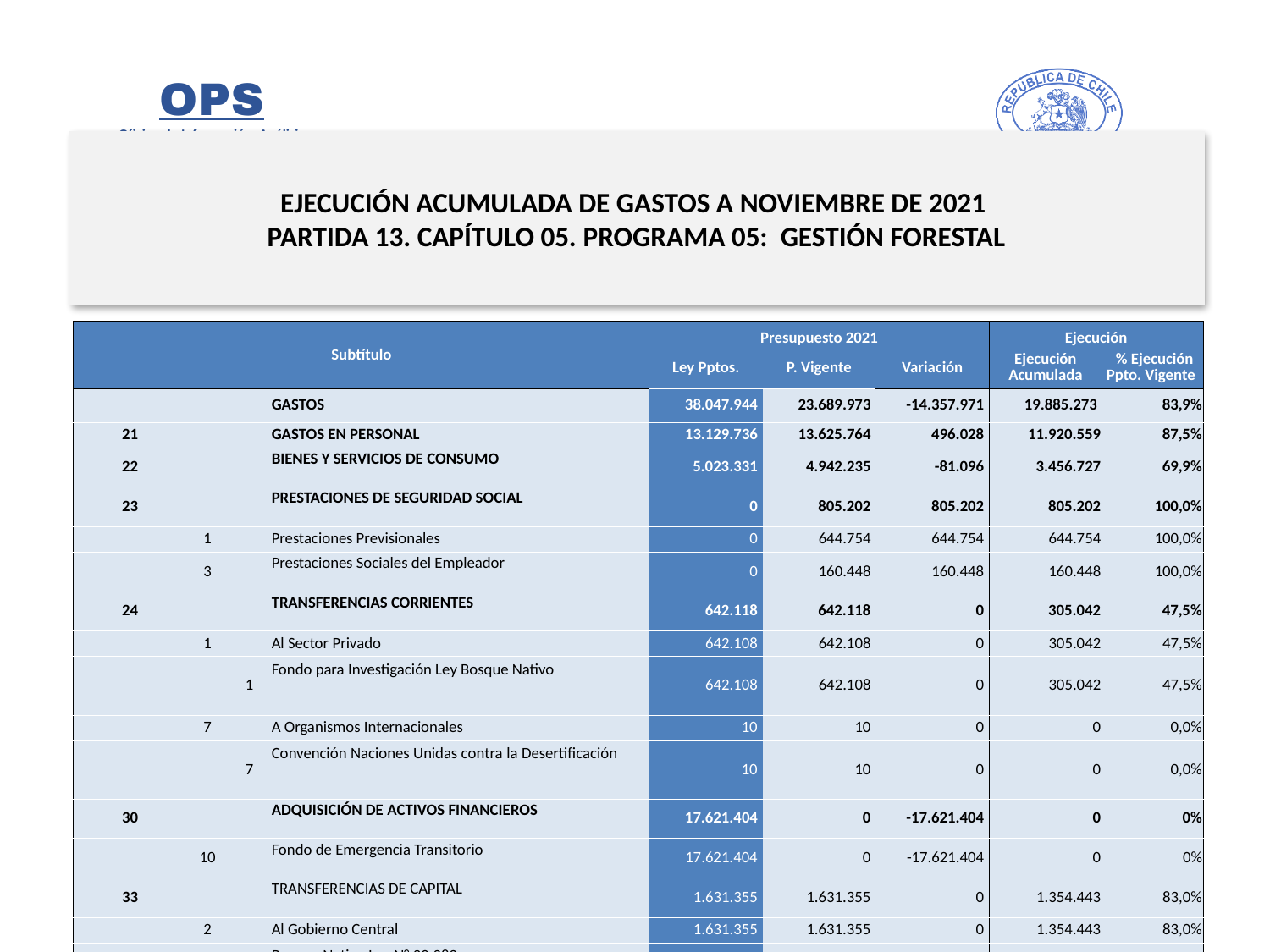

# EJECUCIÓN ACUMULADA DE GASTOS A NOVIEMBRE DE 2021 PARTIDA 13. CAPÍTULO 05. PROGRAMA 05:  GESTIÓN FORESTAL
en miles de pesos de 2021
| Subtítulo |  |  |  | Presupuesto 2021 |  |  | Ejecución |  |
| --- | --- | --- | --- | --- | --- | --- | --- | --- |
|  |  |  |  | Ley Pptos. | P. Vigente | Variación | Ejecución Acumulada | % Ejecución Ppto. Vigente |
|  |  |  | GASTOS | 38.047.944 | 23.689.973 | -14.357.971 | 19.885.273 | 83,9% |
| 21 |  |  | GASTOS EN PERSONAL | 13.129.736 | 13.625.764 | 496.028 | 11.920.559 | 87,5% |
| 22 |  |  | BIENES Y SERVICIOS DE CONSUMO | 5.023.331 | 4.942.235 | -81.096 | 3.456.727 | 69,9% |
| 23 |  |  | PRESTACIONES DE SEGURIDAD SOCIAL | 0 | 805.202 | 805.202 | 805.202 | 100,0% |
|  | 1 |  | Prestaciones Previsionales | 0 | 644.754 | 644.754 | 644.754 | 100,0% |
|  | 3 |  | Prestaciones Sociales del Empleador | 0 | 160.448 | 160.448 | 160.448 | 100,0% |
| 24 |  |  | TRANSFERENCIAS CORRIENTES | 642.118 | 642.118 | 0 | 305.042 | 47,5% |
|  | 1 |  | Al Sector Privado | 642.108 | 642.108 | 0 | 305.042 | 47,5% |
|  |  | 1 | Fondo para Investigación Ley Bosque Nativo | 642.108 | 642.108 | 0 | 305.042 | 47,5% |
|  | 7 |  | A Organismos Internacionales | 10 | 10 | 0 | 0 | 0,0% |
|  |  | 7 | Convención Naciones Unidas contra la Desertificación | 10 | 10 | 0 | 0 | 0,0% |
| 30 |  |  | ADQUISICIÓN DE ACTIVOS FINANCIEROS | 17.621.404 | 0 | -17.621.404 | 0 | 0% |
|  | 10 |  | Fondo de Emergencia Transitorio | 17.621.404 | 0 | -17.621.404 | 0 | 0% |
| 33 |  |  | TRANSFERENCIAS DE CAPITAL | 1.631.355 | 1.631.355 | 0 | 1.354.443 | 83,0% |
|  | 2 |  | Al Gobierno Central | 1.631.355 | 1.631.355 | 0 | 1.354.443 | 83,0% |
|  |  | 6 | Bosque Nativo Ley N° 20.283 | 1.631.355 | 1.631.355 | 0 | 1.354.443 | 83,0% |
| 34 |  |  | SERVICIO DE LA DEUDA | 0 | 2.043.299 | 2.043.299 | 2.043.300 | 100,0% |
|  | 7 |  | Deuda Flotante | 0 | 2.043.299 | 2.043.299 | 2.043.300 | 100,0% |
27
Fuente: Elaboración propia en base  a Informes de ejecución presupuestaria mensual de DIPRES